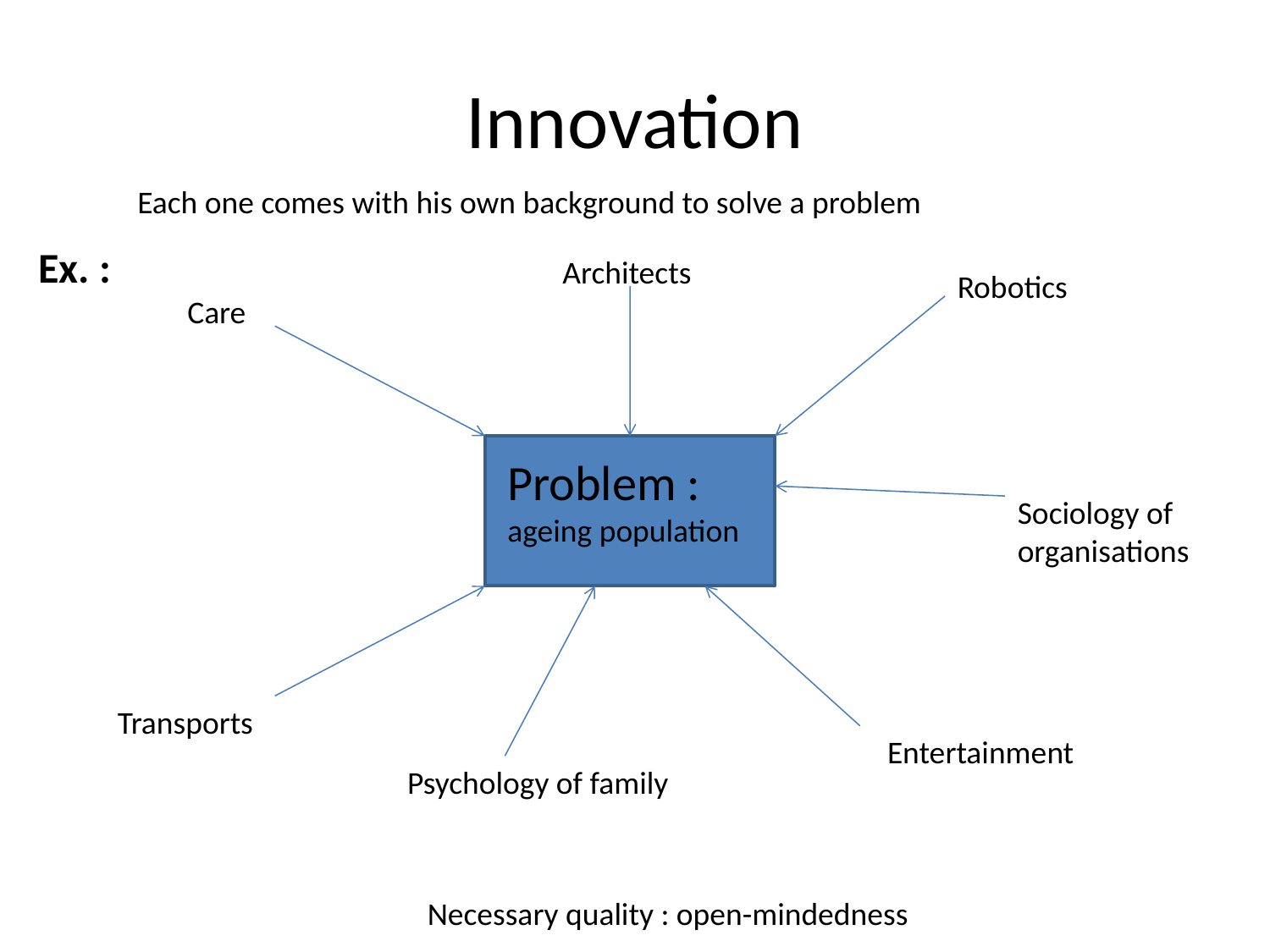

# Innovation
Each one comes with his own background to solve a problem
Ex. :
Architects
Robotics
Care

Problem :
ageing population
Sociology of organisations
Transports
Entertainment
Psychology of family
Necessary quality : open-mindedness